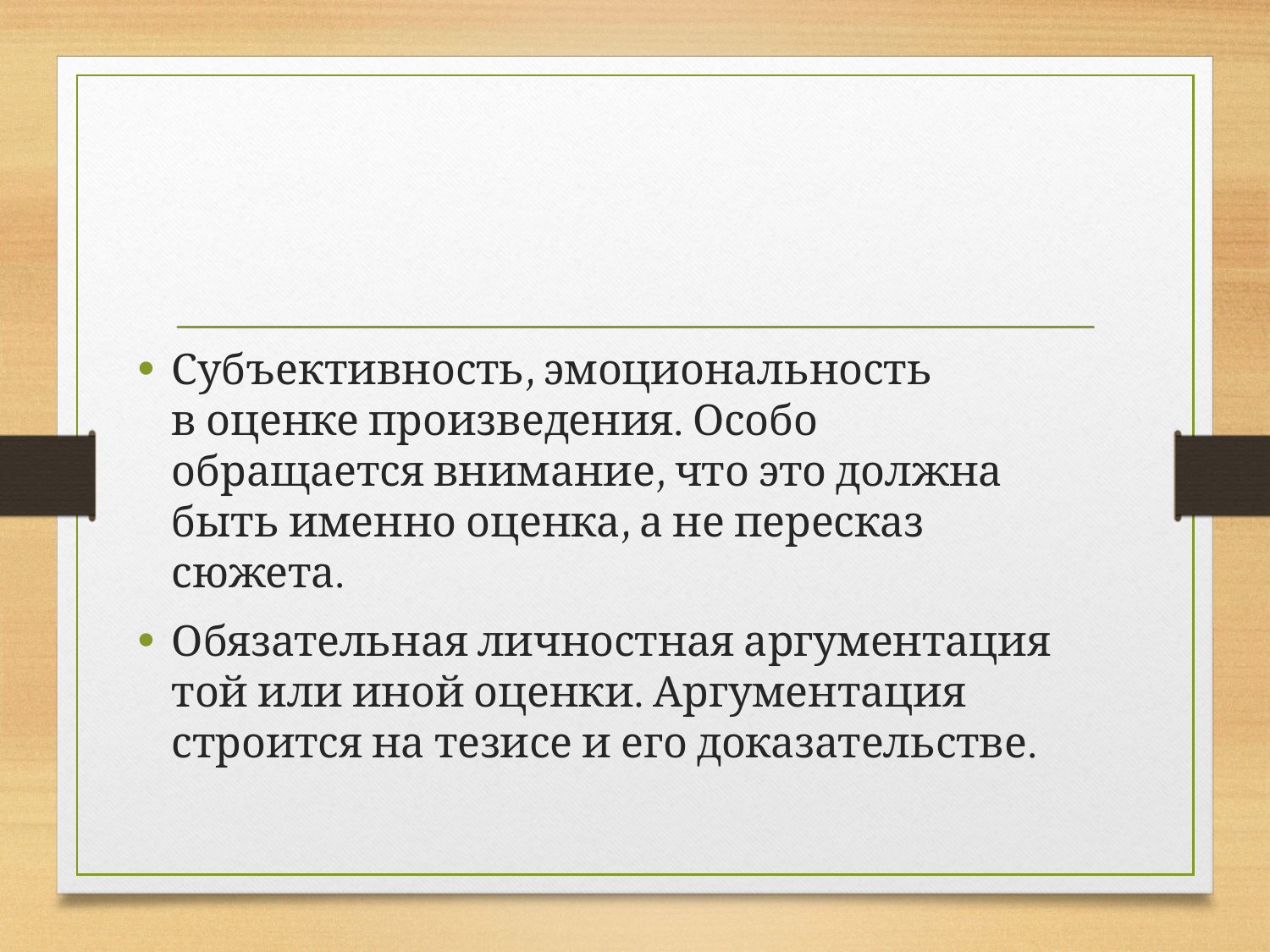

#
Субъективность, эмоциональность в оценке произведения. Особо обращается внимание, что это должна быть именно оценка, а не пересказ сюжета.
Обязательная личностная аргументация той или иной оценки. Аргументация строится на тезисе и его доказательстве.